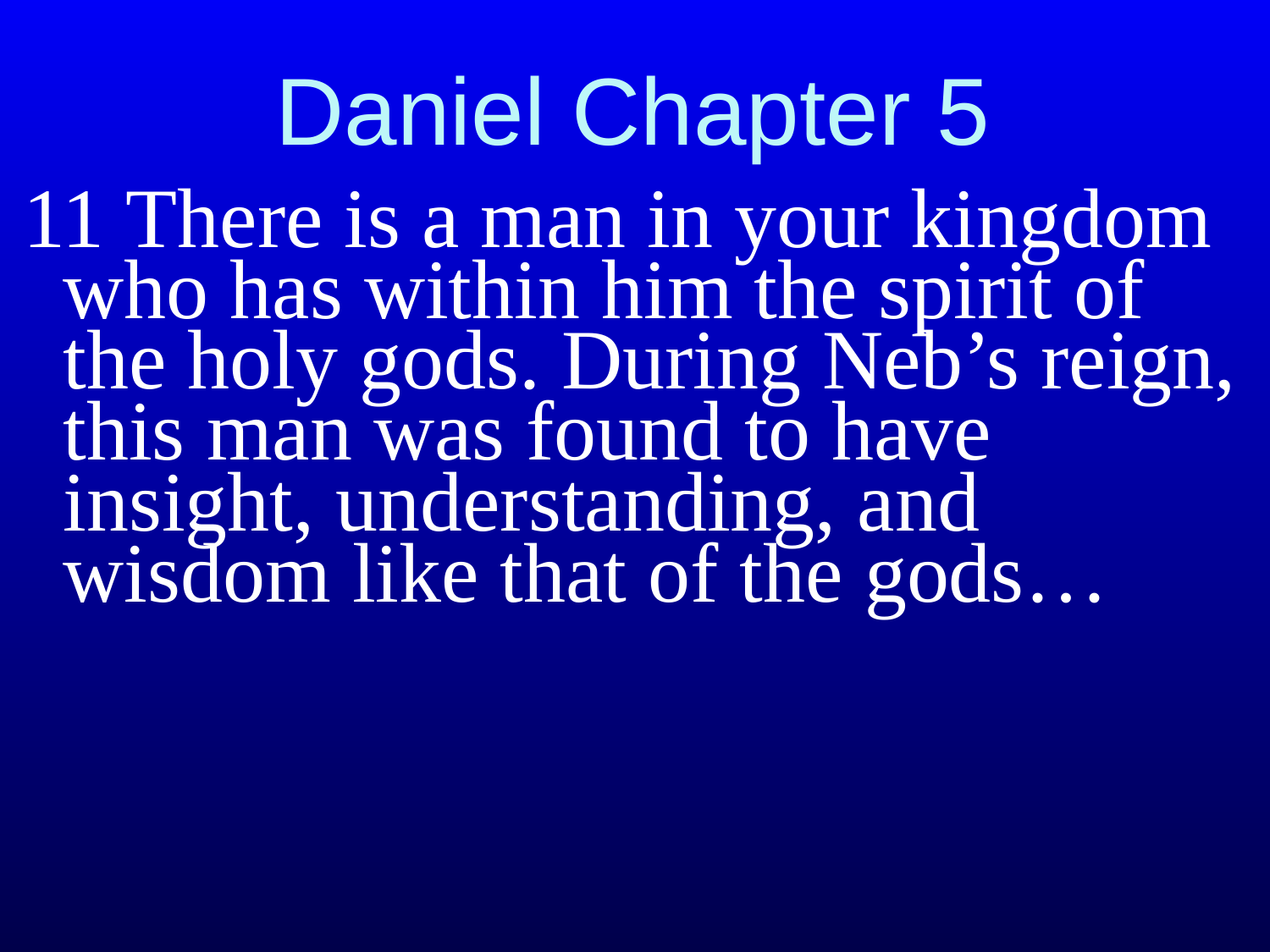

# Daniel Chapter 5
11 There is a man in your kingdom who has within him the spirit of the holy gods. During Neb’s reign, this man was found to have insight, understanding, and wisdom like that of the gods…